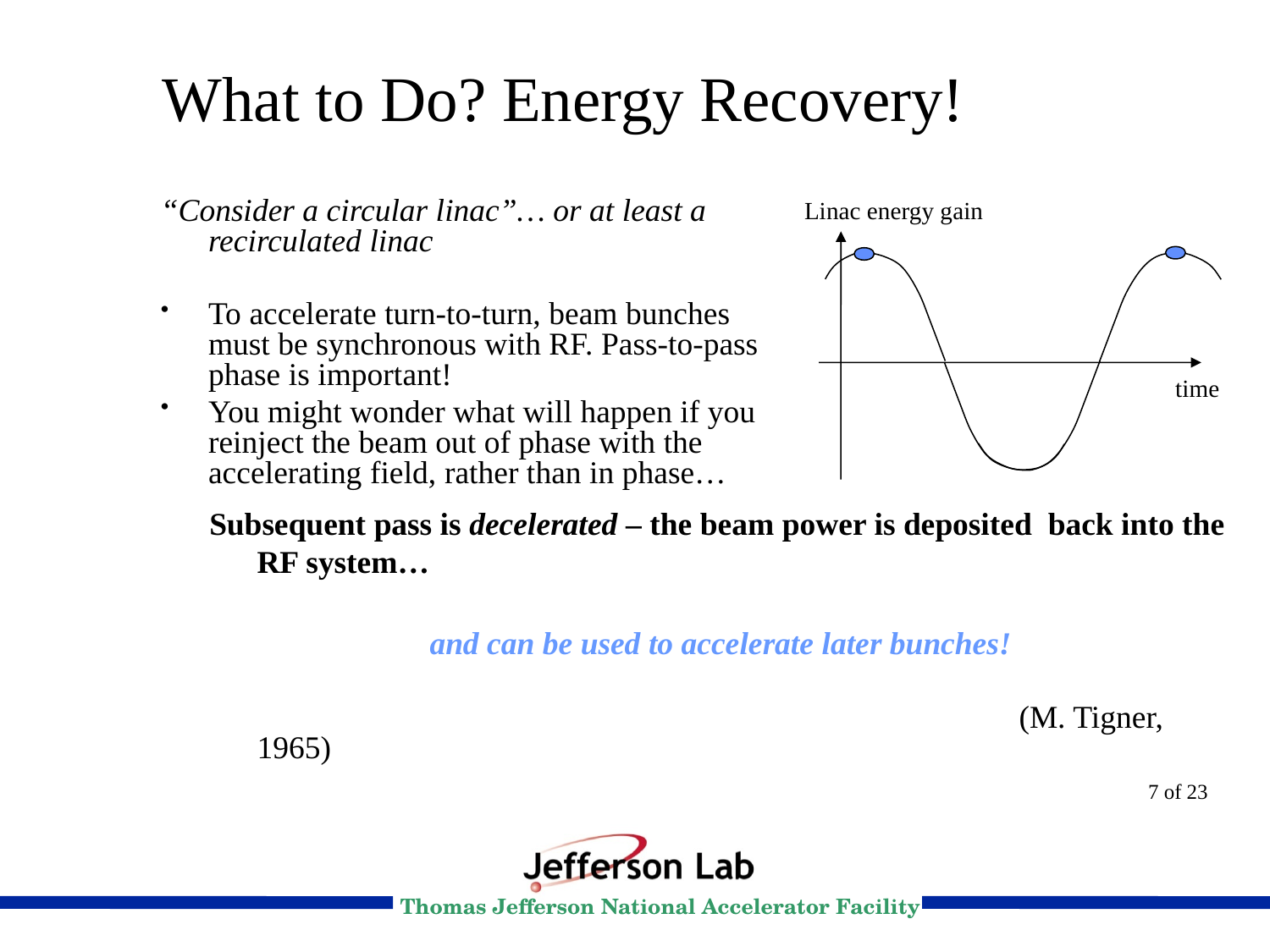

# What to Do? Energy Recovery!
Linac energy gain

time
“Consider a circular linac”… or at least a recirculated linac

To accelerate turn-to-turn, beam bunches must be synchronous with RF. Pass-to-pass phase is important!
You might wonder what will happen if you reinject the beam out of phase with the accelerating field, rather than in phase…

Subsequent pass is decelerated – the beam power is deposited  back into the RF system…

and can be used to accelerate later bunches!

							(M. Tigner, 1965)